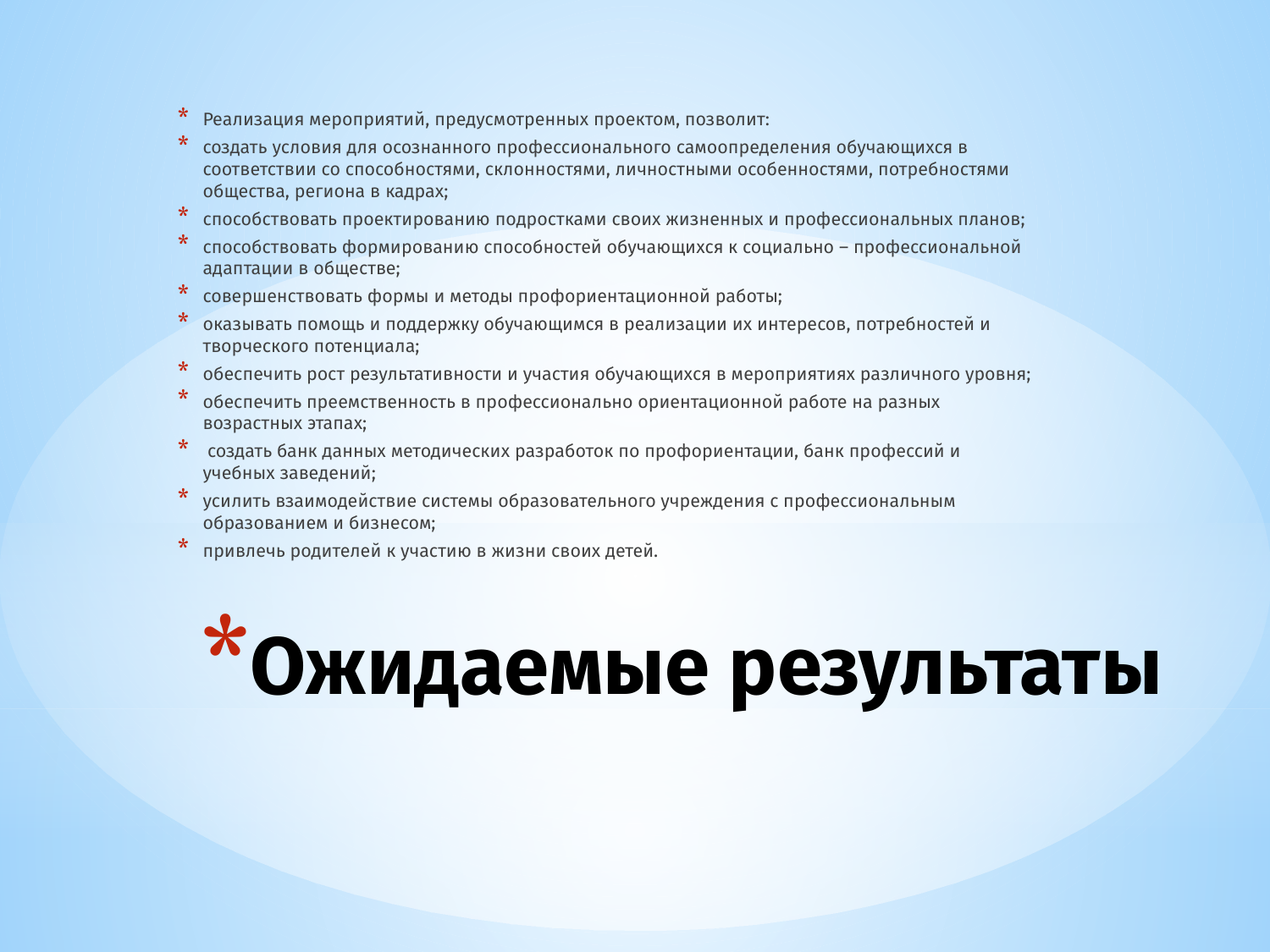

Реализация мероприятий, предусмотренных проектом, позволит:
создать условия для осознанного профессионального самоопределения обучающихся в соответствии со способностями, склонностями, личностными особенностями, потребностями общества, региона в кадрах;
способствовать проектированию подростками своих жизненных и профессиональных планов;
способствовать формированию способностей обучающихся к социально – профессиональной адаптации в обществе;
совершенствовать формы и методы профориентационной работы;
оказывать помощь и поддержку обучающимся в реализации их интересов, потребностей и творческого потенциала;
обеспечить рост результативности и участия обучающихся в мероприятиях различного уровня;
обеспечить преемственность в профессионально ориентационной работе на разных возрастных этапах;
 создать банк данных методических разработок по профориентации, банк профессий и учебных заведений;
усилить взаимодействие системы образовательного учреждения с профессиональным образованием и бизнесом;
привлечь родителей к участию в жизни своих детей.
# Ожидаемые результаты